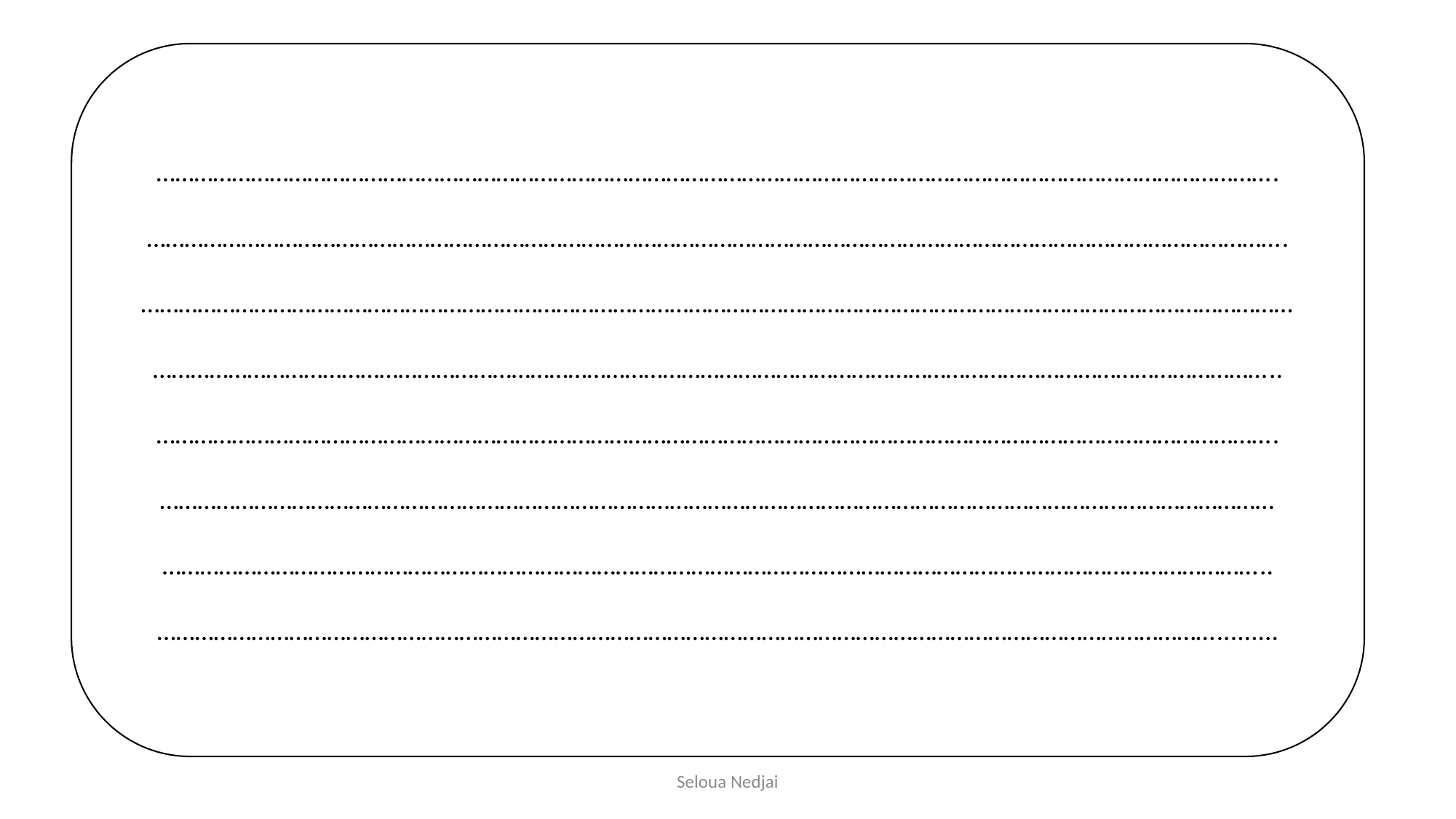

#
…………………………………………………………………………………………………………………………………………………………….

……………………………………………………………………………………………………………………………………………………………….

…………………………………………………………………………………………………………………………………………………………………

……………………………………………………………………………………………………………………………………………………………..

…………………………………………………………………………………………………………………………………………………………….

……………………………………………………………………………………………………………………………………………………………

…………………………………………………………………………………………………………………………………………………………..

…………………………………………………………………………………………………………………………………………………….........

Seloua Nedjai